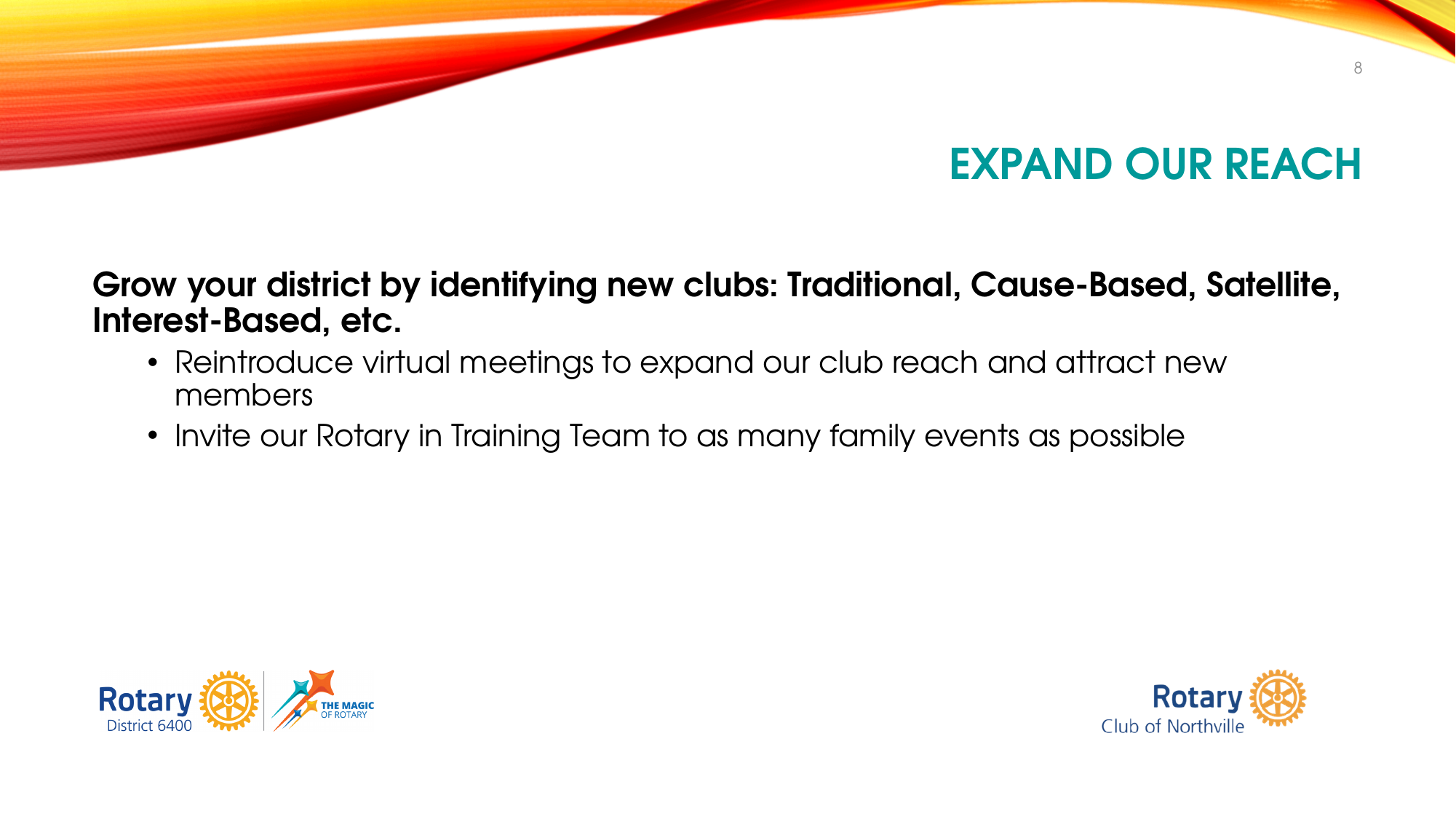

8
# Expand Our Reach
Grow your district by identifying new clubs: Traditional, Cause-Based, Satellite, Interest-Based, etc.
Reintroduce virtual meetings to expand our club reach and attract new members
Invite our Rotary in Training Team to as many family events as possible